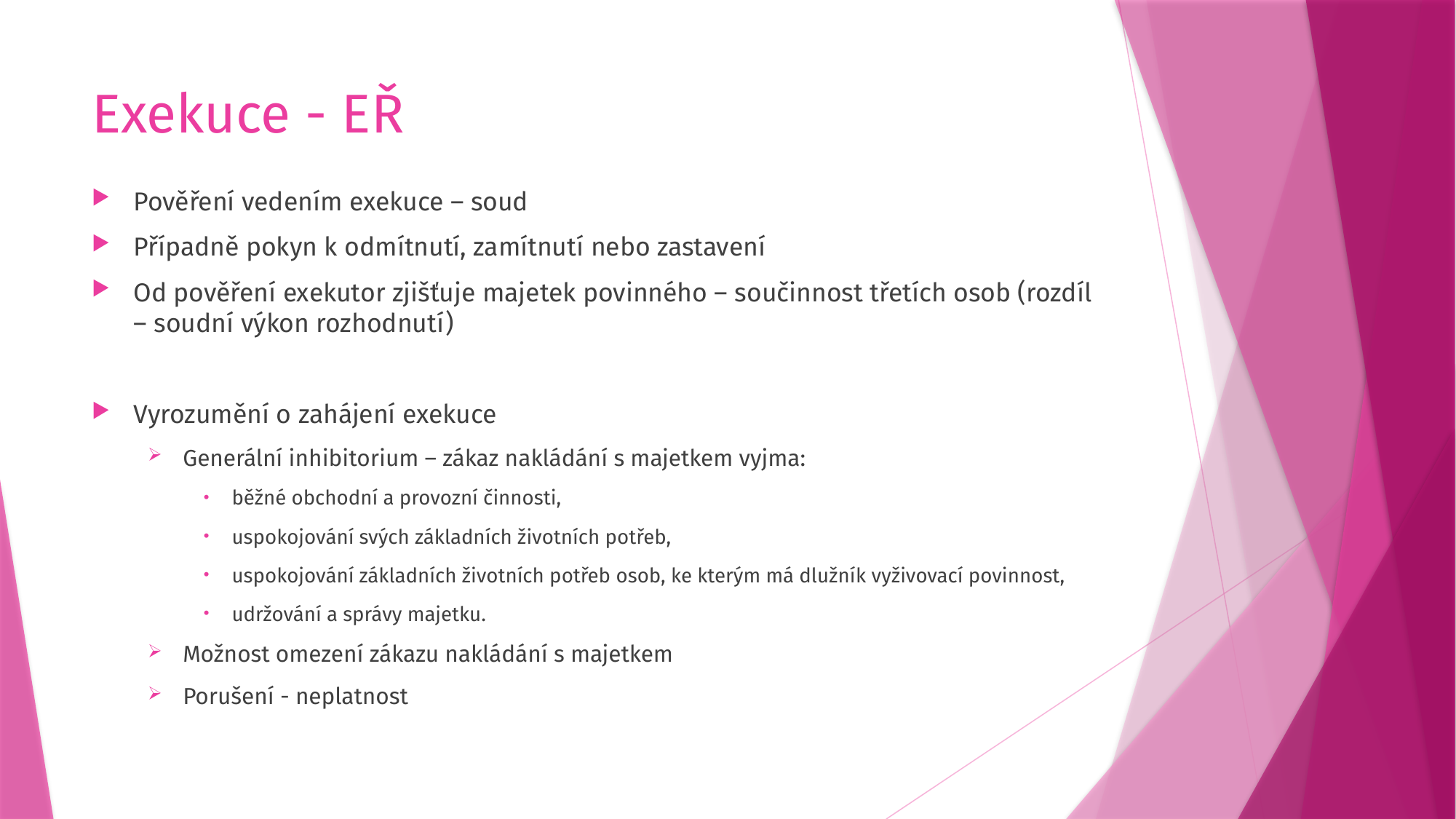

# Exekuce - EŘ
Pověření vedením exekuce – soud
Případně pokyn k odmítnutí, zamítnutí nebo zastavení
Od pověření exekutor zjišťuje majetek povinného – součinnost třetích osob (rozdíl – soudní výkon rozhodnutí)

Vyrozumění o zahájení exekuce
Generální inhibitorium – zákaz nakládání s majetkem vyjma:
běžné obchodní a provozní činnosti,
uspokojování svých základních životních potřeb,
uspokojování základních životních potřeb osob, ke kterým má dlužník vyživovací povinnost,
udržování a správy majetku.
Možnost omezení zákazu nakládání s majetkem
Porušení - neplatnost